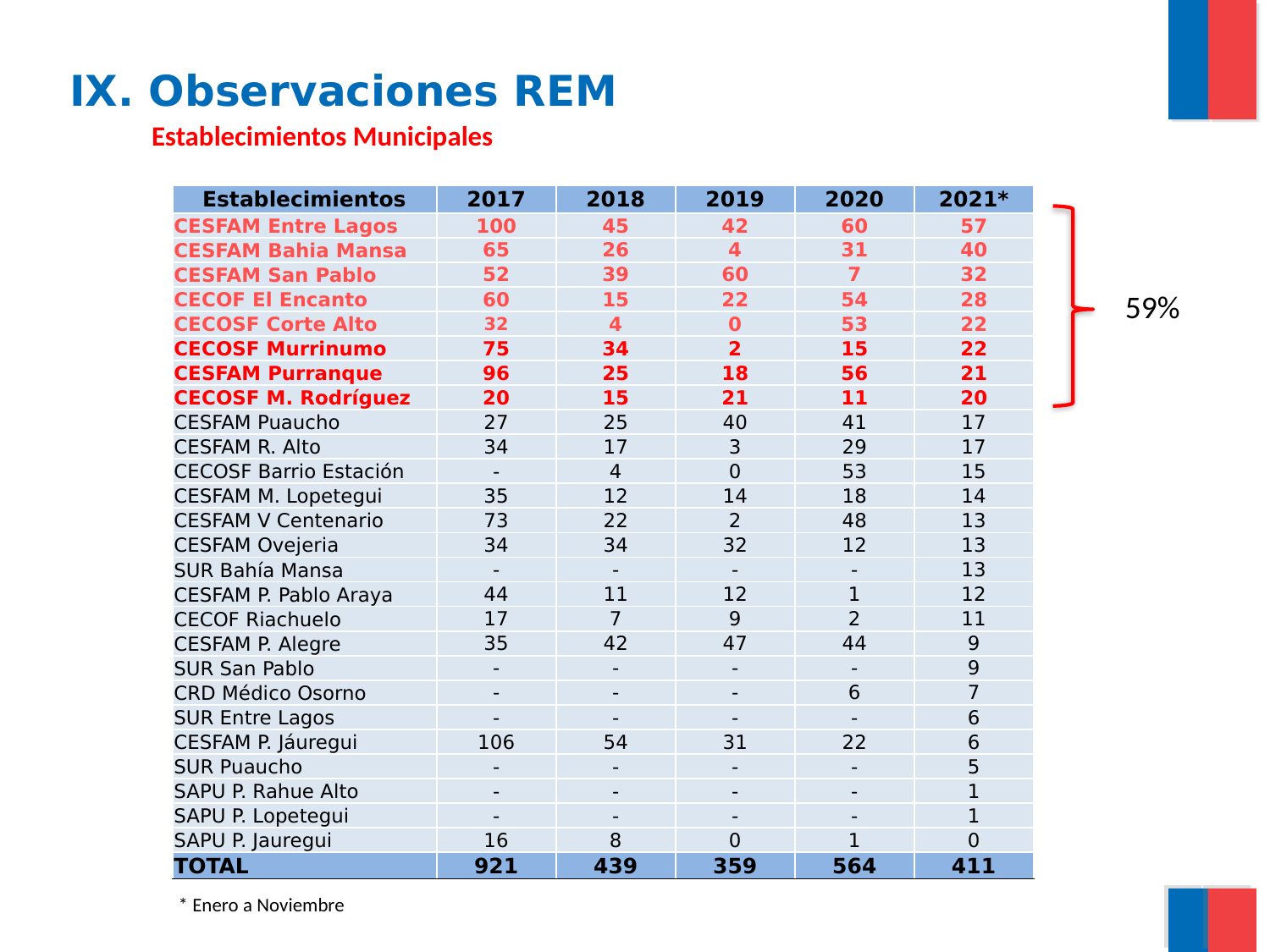

IX. Observaciones REM
Establecimientos Municipales
| Establecimientos | 2017 | 2018 | 2019 | 2020 | 2021\* |
| --- | --- | --- | --- | --- | --- |
| CESFAM Entre Lagos | 100 | 45 | 42 | 60 | 57 |
| CESFAM Bahia Mansa | 65 | 26 | 4 | 31 | 40 |
| CESFAM San Pablo | 52 | 39 | 60 | 7 | 32 |
| CECOF El Encanto | 60 | 15 | 22 | 54 | 28 |
| CECOSF Corte Alto | 32 | 4 | 0 | 53 | 22 |
| CECOSF Murrinumo | 75 | 34 | 2 | 15 | 22 |
| CESFAM Purranque | 96 | 25 | 18 | 56 | 21 |
| CECOSF M. Rodríguez | 20 | 15 | 21 | 11 | 20 |
| CESFAM Puaucho | 27 | 25 | 40 | 41 | 17 |
| CESFAM R. Alto | 34 | 17 | 3 | 29 | 17 |
| CECOSF Barrio Estación | - | 4 | 0 | 53 | 15 |
| CESFAM M. Lopetegui | 35 | 12 | 14 | 18 | 14 |
| CESFAM V Centenario | 73 | 22 | 2 | 48 | 13 |
| CESFAM Ovejeria | 34 | 34 | 32 | 12 | 13 |
| SUR Bahía Mansa | - | - | - | - | 13 |
| CESFAM P. Pablo Araya | 44 | 11 | 12 | 1 | 12 |
| CECOF Riachuelo | 17 | 7 | 9 | 2 | 11 |
| CESFAM P. Alegre | 35 | 42 | 47 | 44 | 9 |
| SUR San Pablo | - | - | - | - | 9 |
| CRD Médico Osorno | - | - | - | 6 | 7 |
| SUR Entre Lagos | - | - | - | - | 6 |
| CESFAM P. Jáuregui | 106 | 54 | 31 | 22 | 6 |
| SUR Puaucho | - | - | - | - | 5 |
| SAPU P. Rahue Alto | - | - | - | - | 1 |
| SAPU P. Lopetegui | - | - | - | - | 1 |
| SAPU P. Jauregui | 16 | 8 | 0 | 1 | 0 |
| TOTAL | 921 | 439 | 359 | 564 | 411 |

59%
* Enero a Noviembre